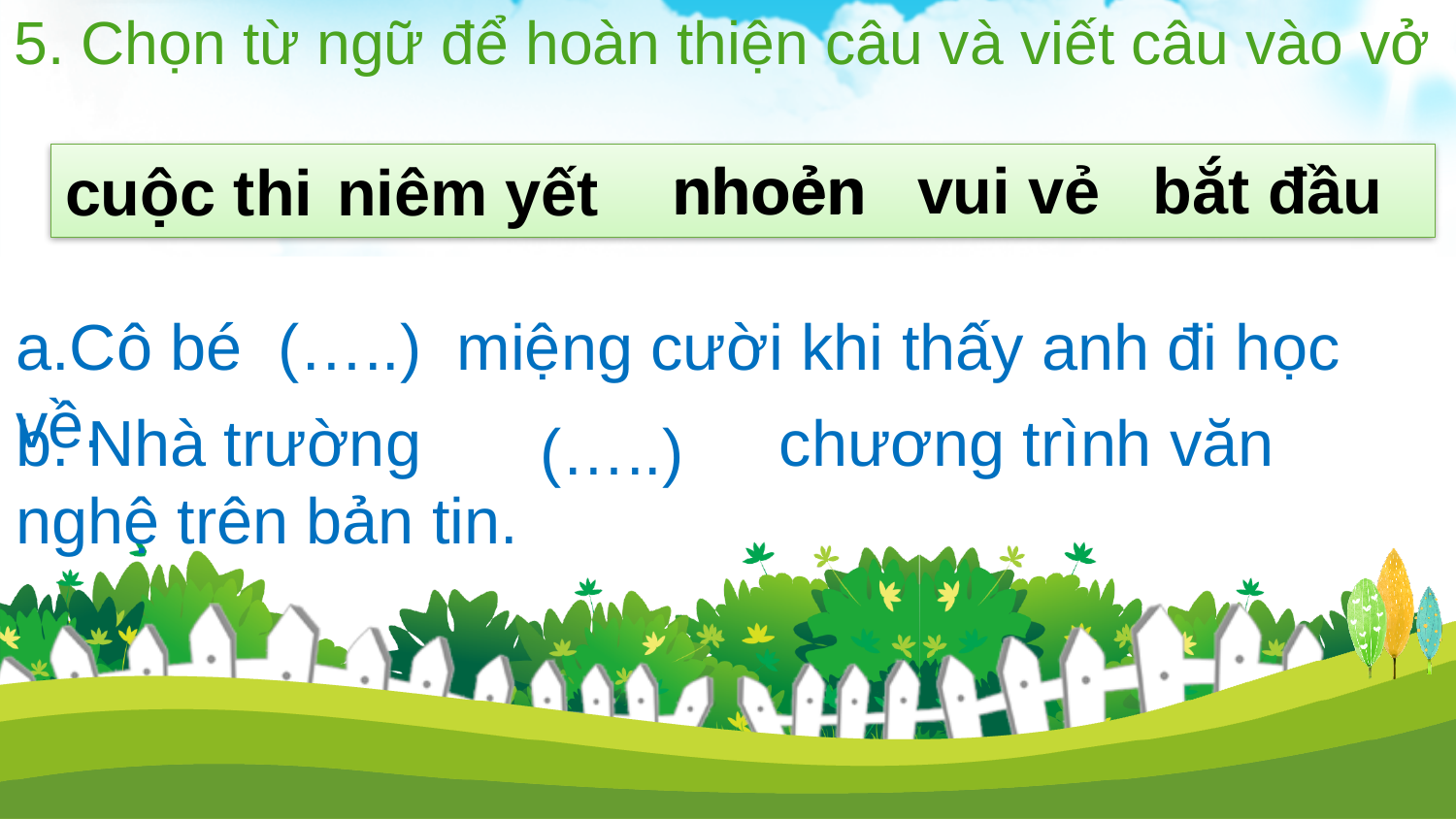

5. Chọn từ ngữ để hoàn thiện câu và viết câu vào vở
nhoẻn
vui vẻ
bắt đầu
nhoẻn

cuộc thi
niêm yết
(…..)
a.Cô bé            miệng cười khi thấy anh đi học về.
b. Nhà trường                    chương trình văn nghệ trên bản tin.
(…..)